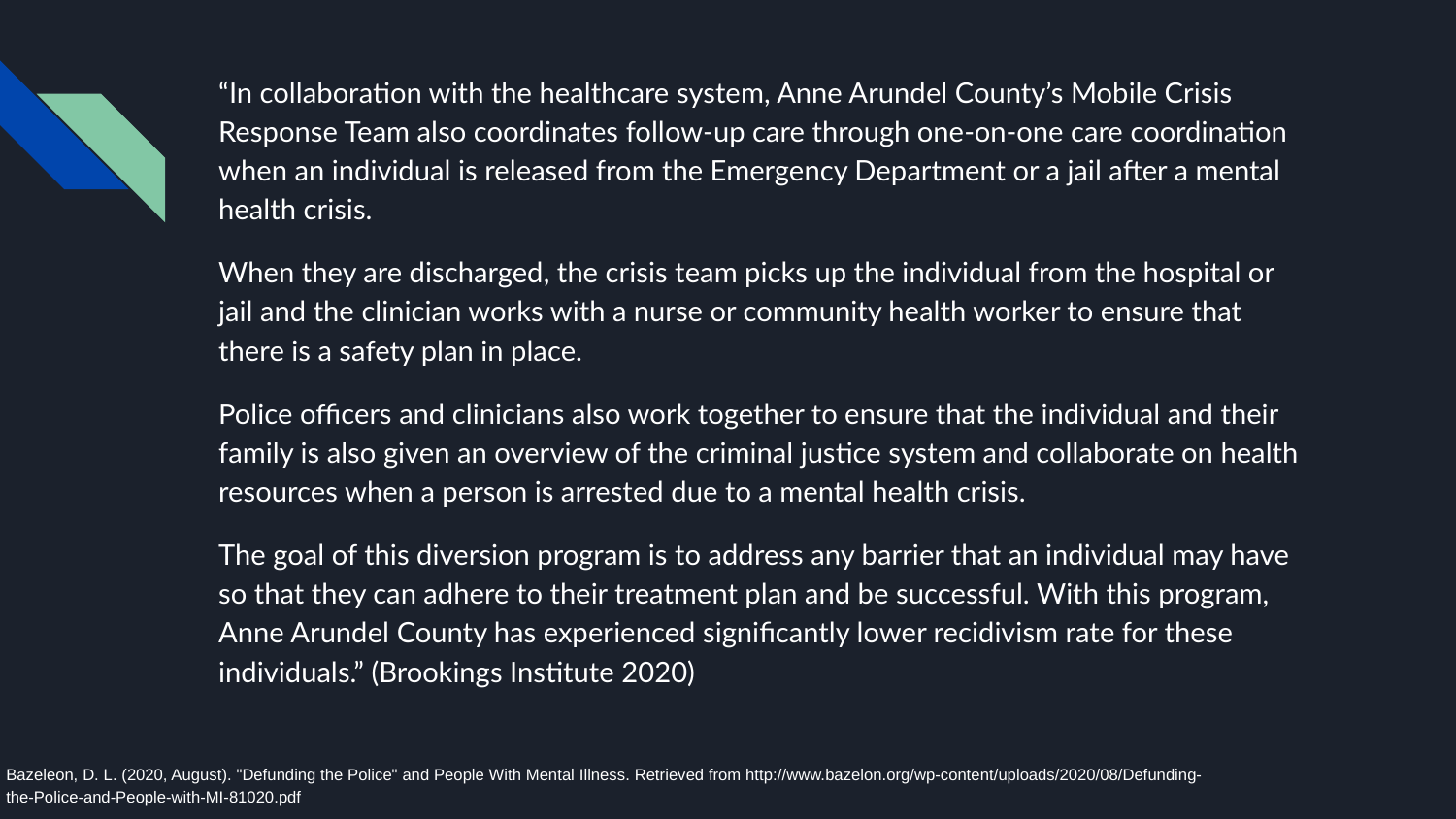

“In collaboration with the healthcare system, Anne Arundel County’s Mobile Crisis Response Team also coordinates follow-up care through one-on-one care coordination when an individual is released from the Emergency Department or a jail after a mental health crisis.
When they are discharged, the crisis team picks up the individual from the hospital or jail and the clinician works with a nurse or community health worker to ensure that there is a safety plan in place.
Police officers and clinicians also work together to ensure that the individual and their family is also given an overview of the criminal justice system and collaborate on health resources when a person is arrested due to a mental health crisis.
The goal of this diversion program is to address any barrier that an individual may have so that they can adhere to their treatment plan and be successful. With this program, Anne Arundel County has experienced significantly lower recidivism rate for these individuals.” (Brookings Institute 2020)
Bazeleon, D. L. (2020, August). "Defunding the Police" and People With Mental Illness. Retrieved from http://www.bazelon.org/wp-content/uploads/2020/08/Defunding-the-Police-and-People-with-MI-81020.pdf